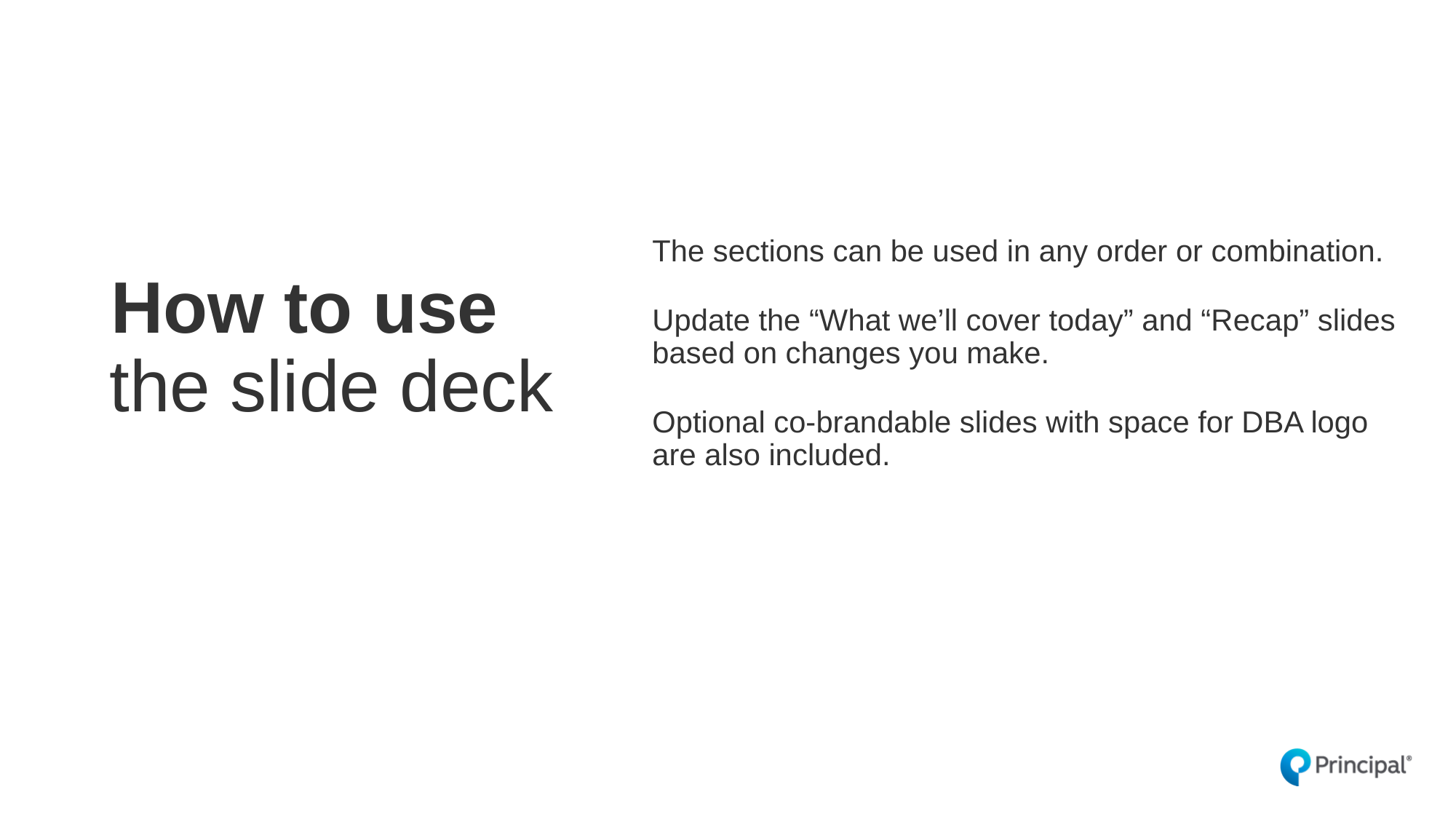

The sections can be used in any order or combination.
Update the “What we’ll cover today” and “Recap” slides based on changes you make.
Optional co-brandable slides with space for DBA logo are also included.
How to use the slide deck